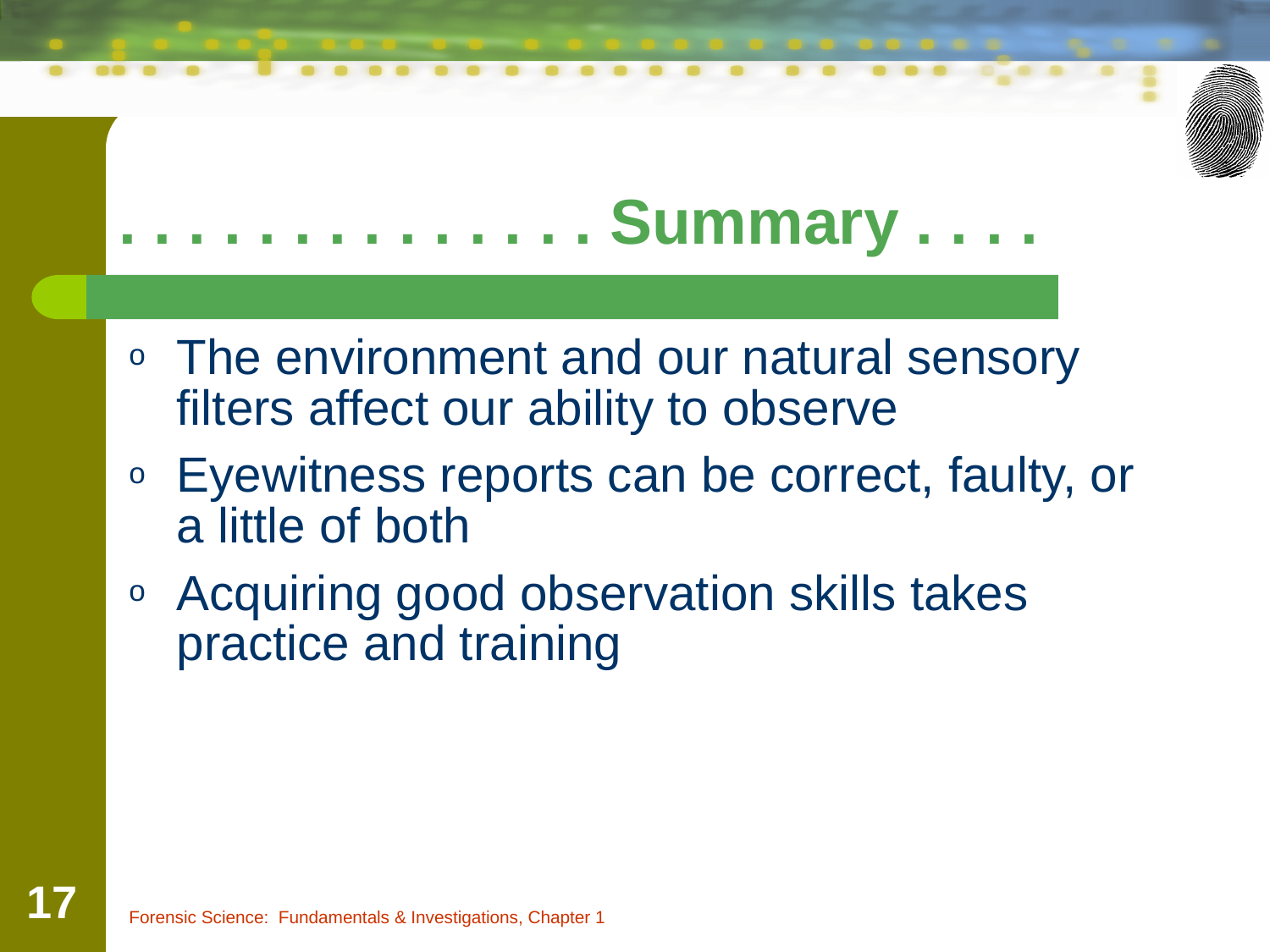

. . . . . . . . . . . . . . Summary . . . .
The environment and our natural sensory filters affect our ability to observe
Eyewitness reports can be correct, faulty, or a little of both
Acquiring good observation skills takes practice and training
17
Forensic Science:  Fundamentals & Investigations, Chapter 1